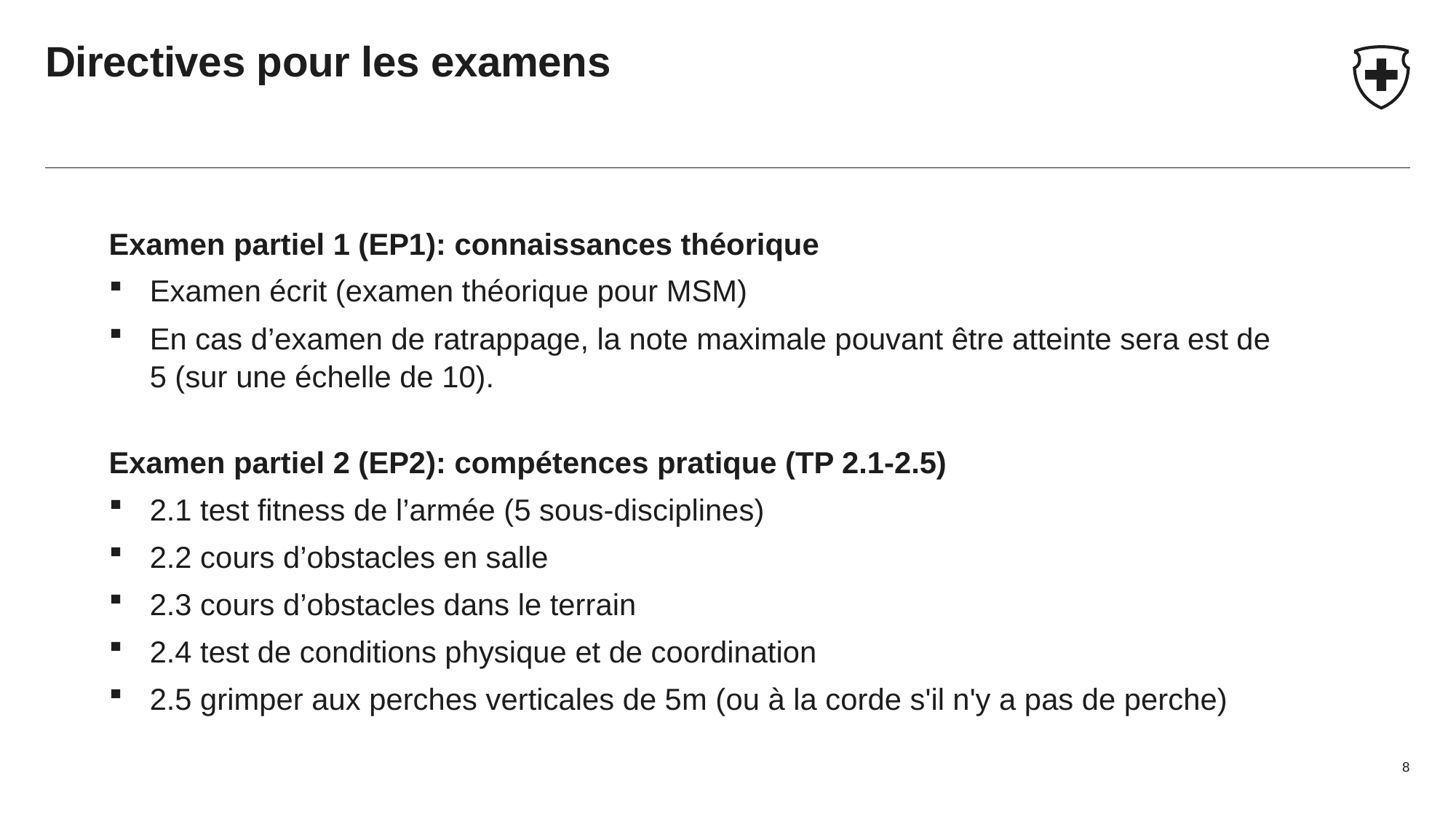

# Directives pour les examens
Examen partiel 1 (EP1): connaissances théorique
Examen écrit (examen théorique pour MSM)
En cas d’examen de ratrappage, la note maximale pouvant être atteinte sera est de 5 (sur une échelle de 10).

Examen partiel 2 (EP2): compétences pratique (TP 2.1-2.5)
2.1 test fitness de l’armée (5 sous-disciplines)
2.2 cours d’obstacles en salle
2.3 cours d’obstacles dans le terrain
2.4 test de conditions physique et de coordination
2.5 grimper aux perches verticales de 5m (ou à la corde s'il n'y a pas de perche)

8